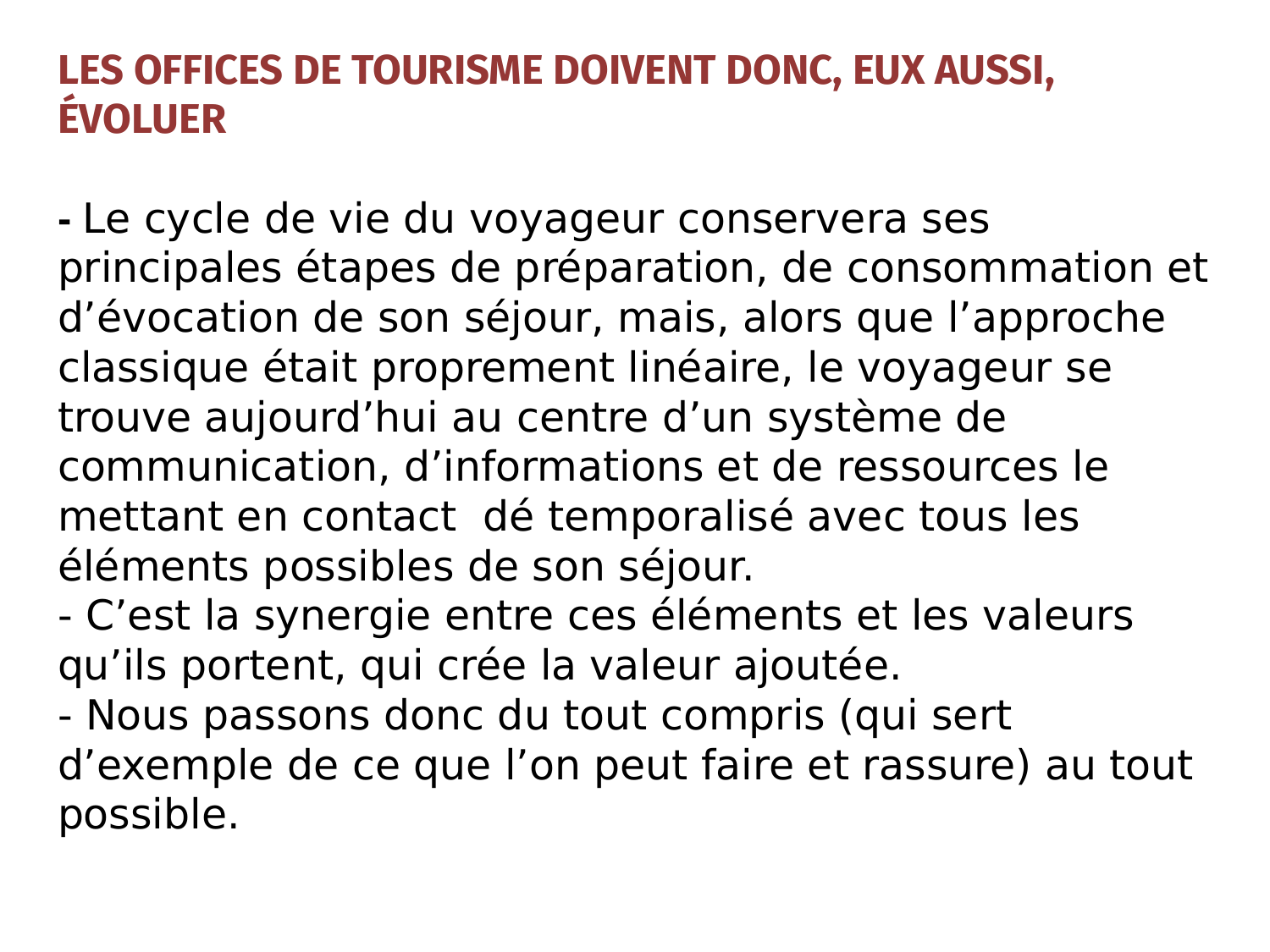

# Les Offices de tourisme doivent donc, eux aussi, évoluer - Le cycle de vie du voyageur conservera ses principales étapes de préparation, de consommation et d’évocation de son séjour, mais, alors que l’approche classique était proprement linéaire, le voyageur se trouve aujourd’hui au centre d’un système de communication, d’informations et de ressources le mettant en contact  dé temporalisé avec tous les éléments possibles de son séjour. - C’est la synergie entre ces éléments et les valeurs qu’ils portent, qui crée la valeur ajoutée. - Nous passons donc du tout compris (qui sert d’exemple de ce que l’on peut faire et rassure) au tout possible.